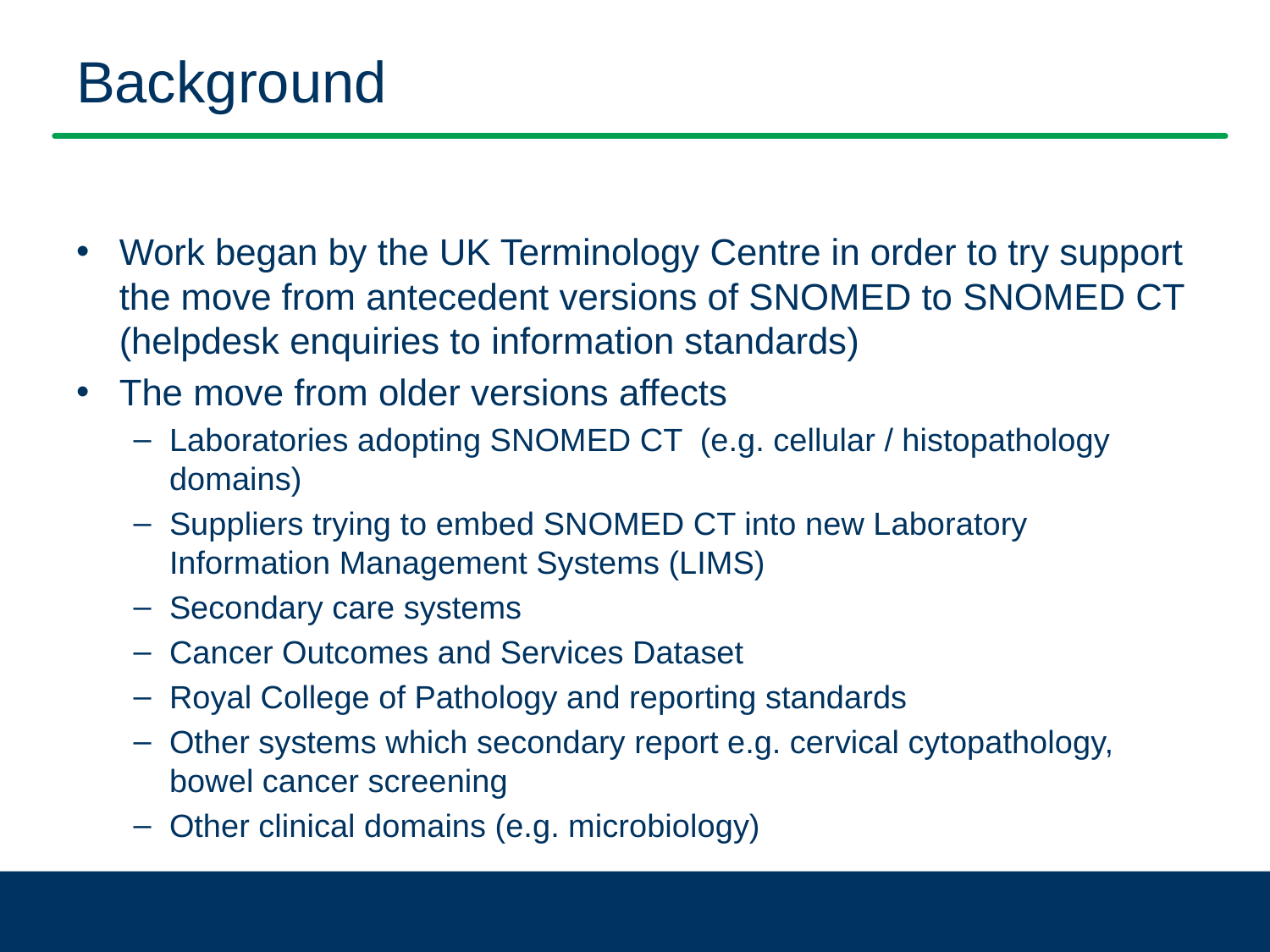

# Background
Work began by the UK Terminology Centre in order to try support the move from antecedent versions of SNOMED to SNOMED CT (helpdesk enquiries to information standards)
The move from older versions affects
Laboratories adopting SNOMED CT  (e.g. cellular / histopathology domains)
Suppliers trying to embed SNOMED CT into new Laboratory Information Management Systems (LIMS)
Secondary care systems
Cancer Outcomes and Services Dataset
Royal College of Pathology and reporting standards
Other systems which secondary report e.g. cervical cytopathology, bowel cancer screening
Other clinical domains (e.g. microbiology)